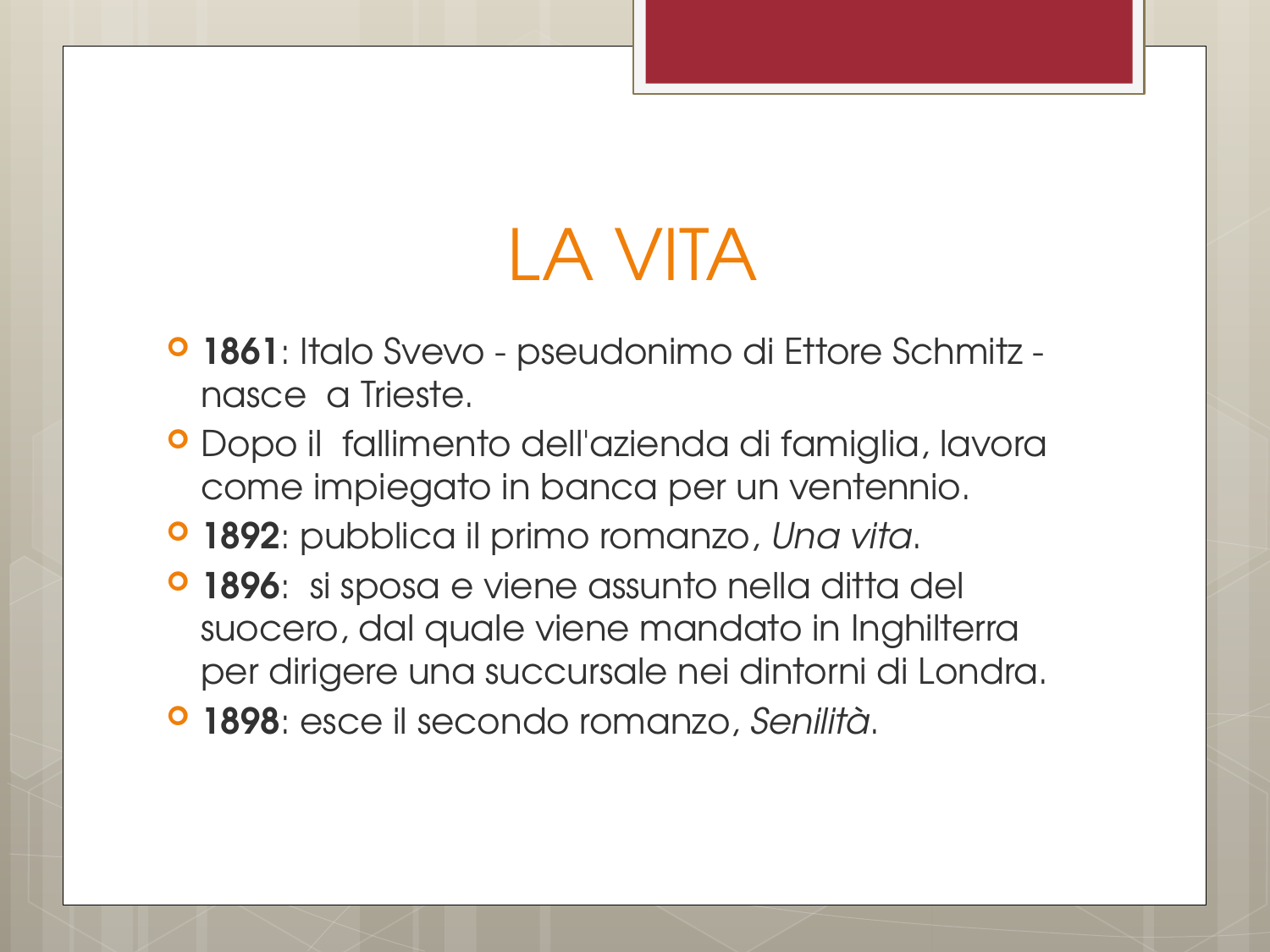

# LA VITA
1861: Italo Svevo - pseudonimo di Ettore Schmitz - nasce  a Trieste.
Dopo il  fallimento dell'azienda di famiglia, lavora come impiegato in banca per un ventennio.
1892: pubblica il primo romanzo, Una vita.
1896:  si sposa e viene assunto nella ditta del suocero, dal quale viene mandato in Inghilterra per dirigere una succursale nei dintorni di Londra.
1898: esce il secondo romanzo, Senilità.